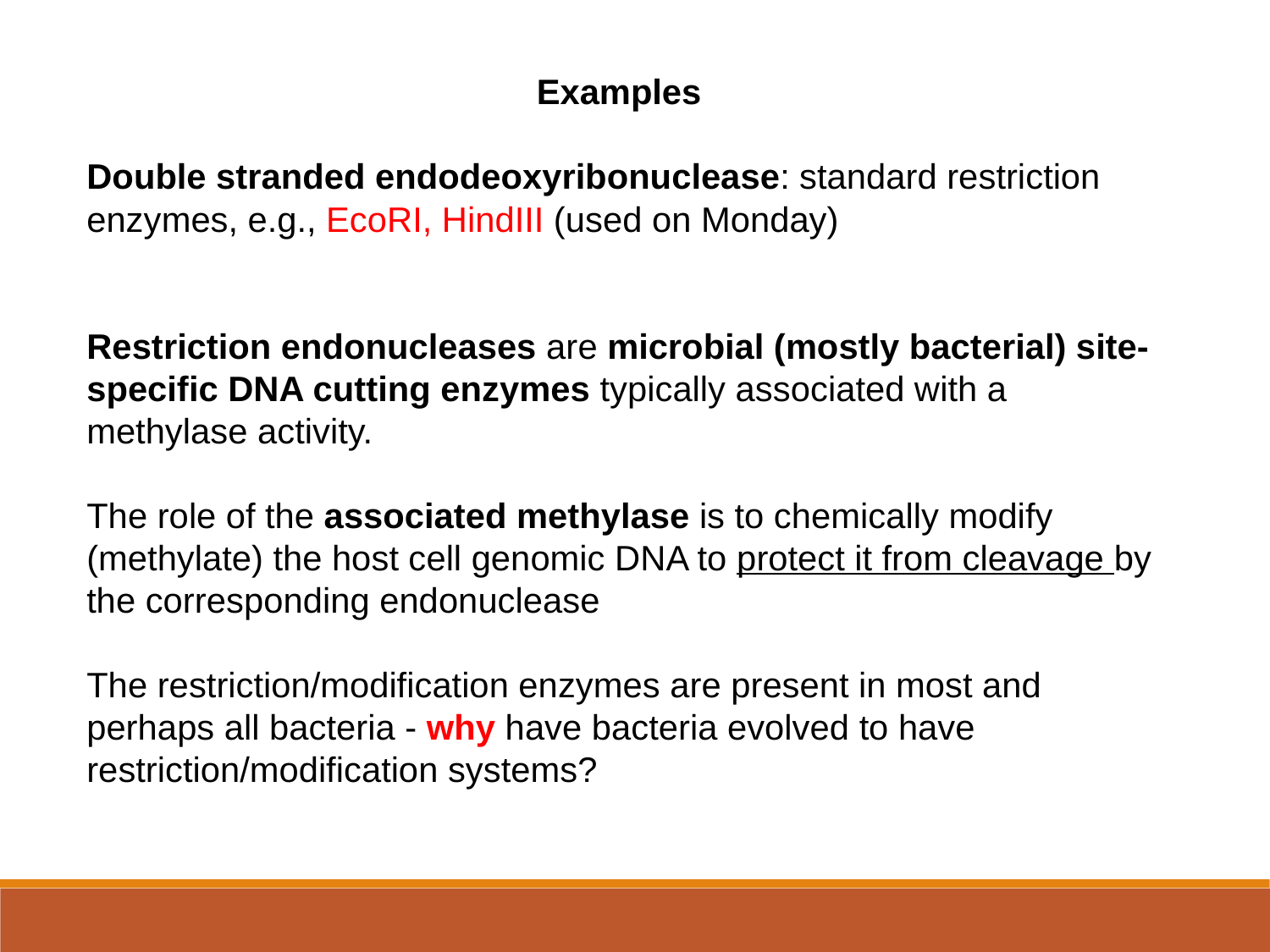

Examples

Double stranded endodeoxyribonuclease: standard restriction enzymes, e.g., EcoRI, HindIII (used on Monday)

Restriction endonucleases are microbial (mostly bacterial) site-specific DNA cutting enzymes typically associated with a methylase activity.

The role of the associated methylase is to chemically modify (methylate) the host cell genomic DNA to protect it from cleavage by the corresponding endonuclease

The restriction/modification enzymes are present in most and perhaps all bacteria - why have bacteria evolved to have restriction/modification systems?